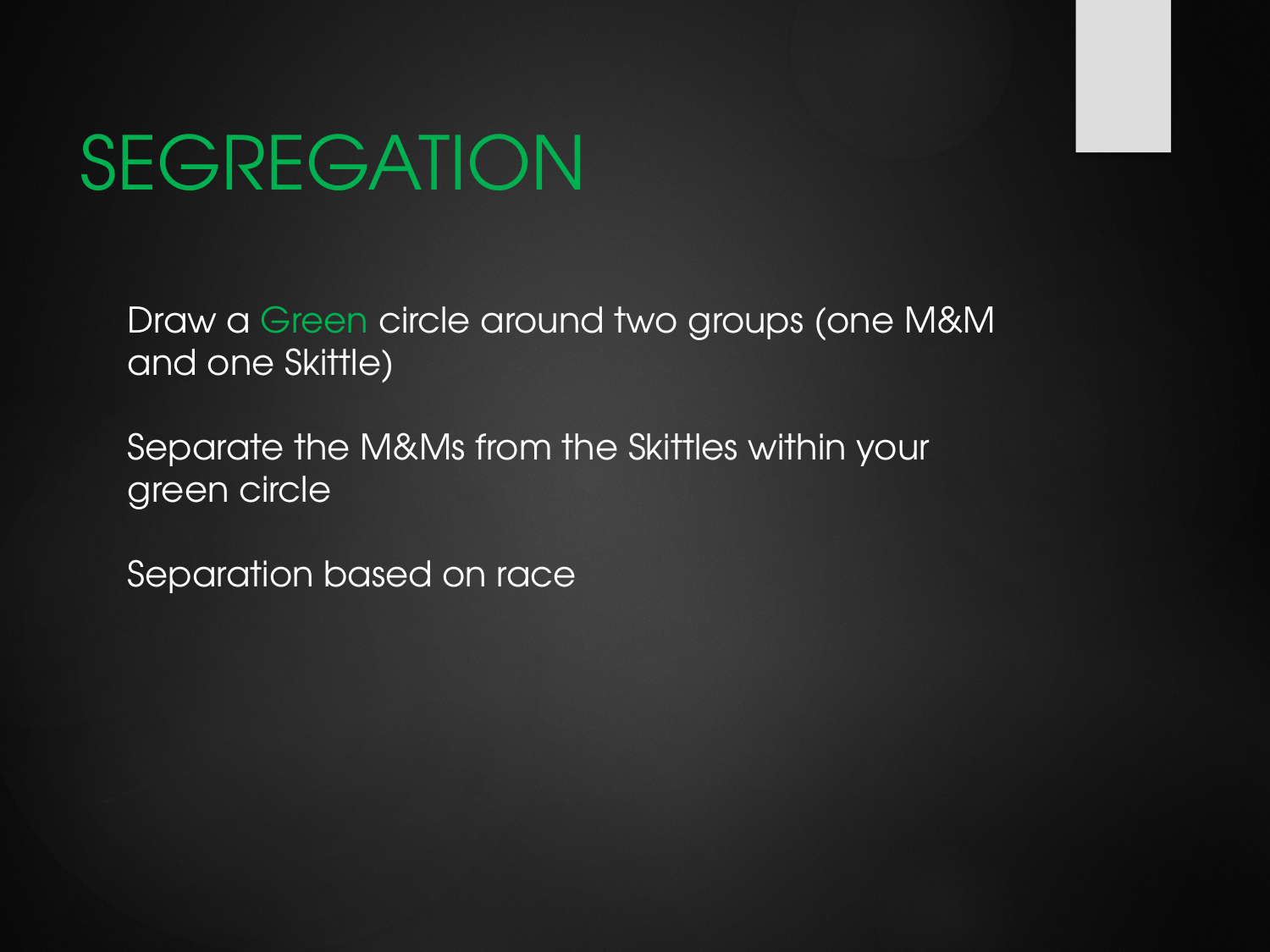

# SEGREGATION
Draw a Green circle around two groups (one M&M and one Skittle)

Separate the M&Ms from the Skittles within your green circle

Separation based on race